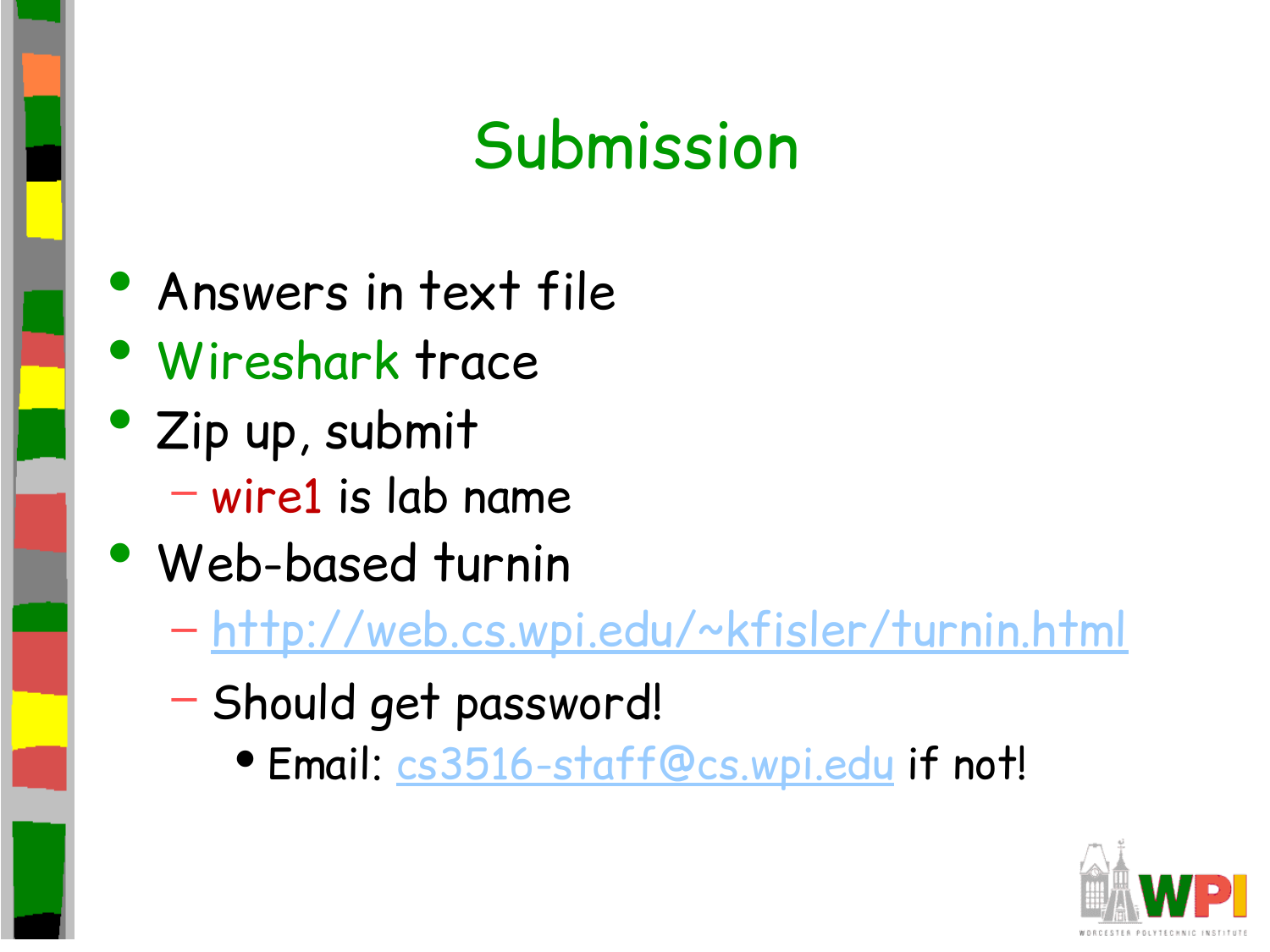

# Submission
Answers in text file
Wireshark trace
Zip up, submit
wire1 is lab name
Web-based turnin
http://web.cs.wpi.edu/~kfisler/turnin.html
Should get password!
Email: cs3516-staff@cs.wpi.edu if not!